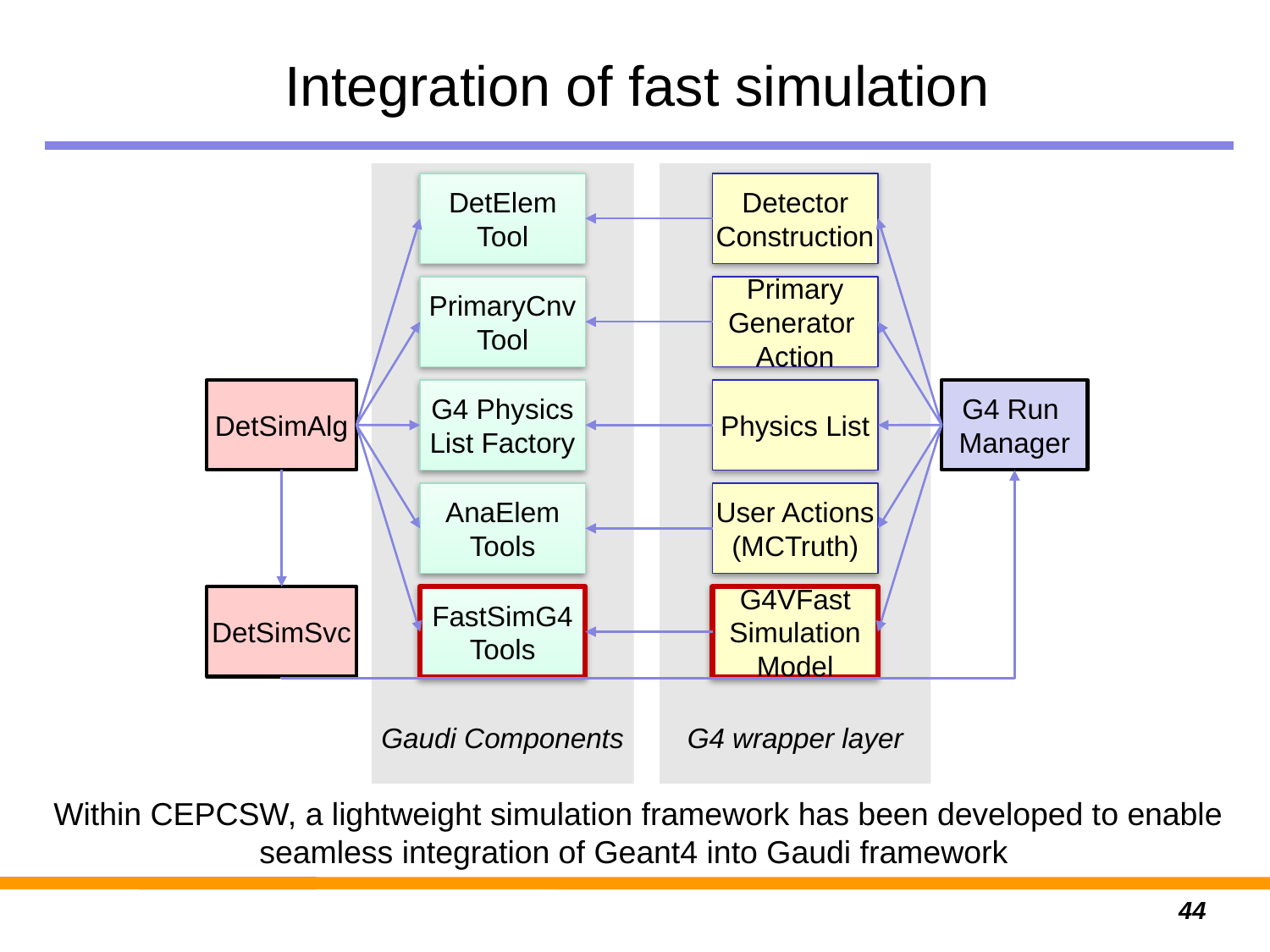

# Integration of fast simulation

DetElem
Tool
Detector
Construction
PrimaryCnv
Tool
Primary
Generator
Action
DetSimAlg
G4 Run
Manager
G4 Physics
List Factory
Physics List
AnaElem
Tools
User Actions
(MCTruth)
DetSimSvc
FastSimG4
Tools
G4VFast
Simulation
Model
Gaudi Components
G4 wrapper layer
Within CEPCSW, a lightweight simulation framework has been developed to enable seamless integration of Geant4 into Gaudi framework
44